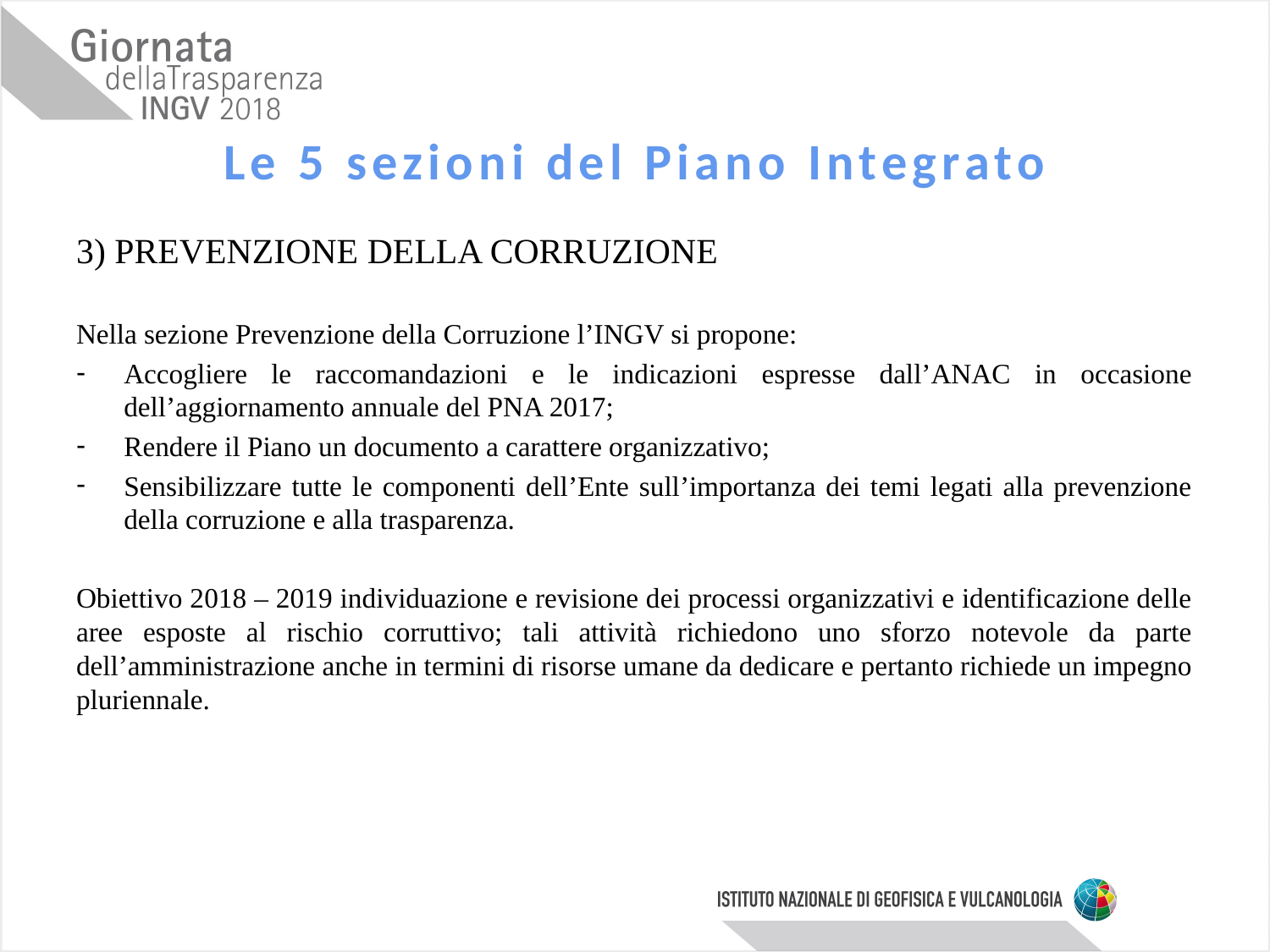

# Le 5 sezioni del Piano Integrato
3) PREVENZIONE DELLA CORRUZIONE

Nella sezione Prevenzione della Corruzione l’INGV si propone:
Accogliere le raccomandazioni e le indicazioni espresse dall’ANAC in occasione dell’aggiornamento annuale del PNA 2017;
Rendere il Piano un documento a carattere organizzativo;
Sensibilizzare tutte le componenti dell’Ente sull’importanza dei temi legati alla prevenzione della corruzione e alla trasparenza.

Obiettivo 2018 – 2019 individuazione e revisione dei processi organizzativi e identificazione delle aree esposte al rischio corruttivo; tali attività richiedono uno sforzo notevole da parte dell’amministrazione anche in termini di risorse umane da dedicare e pertanto richiede un impegno pluriennale.